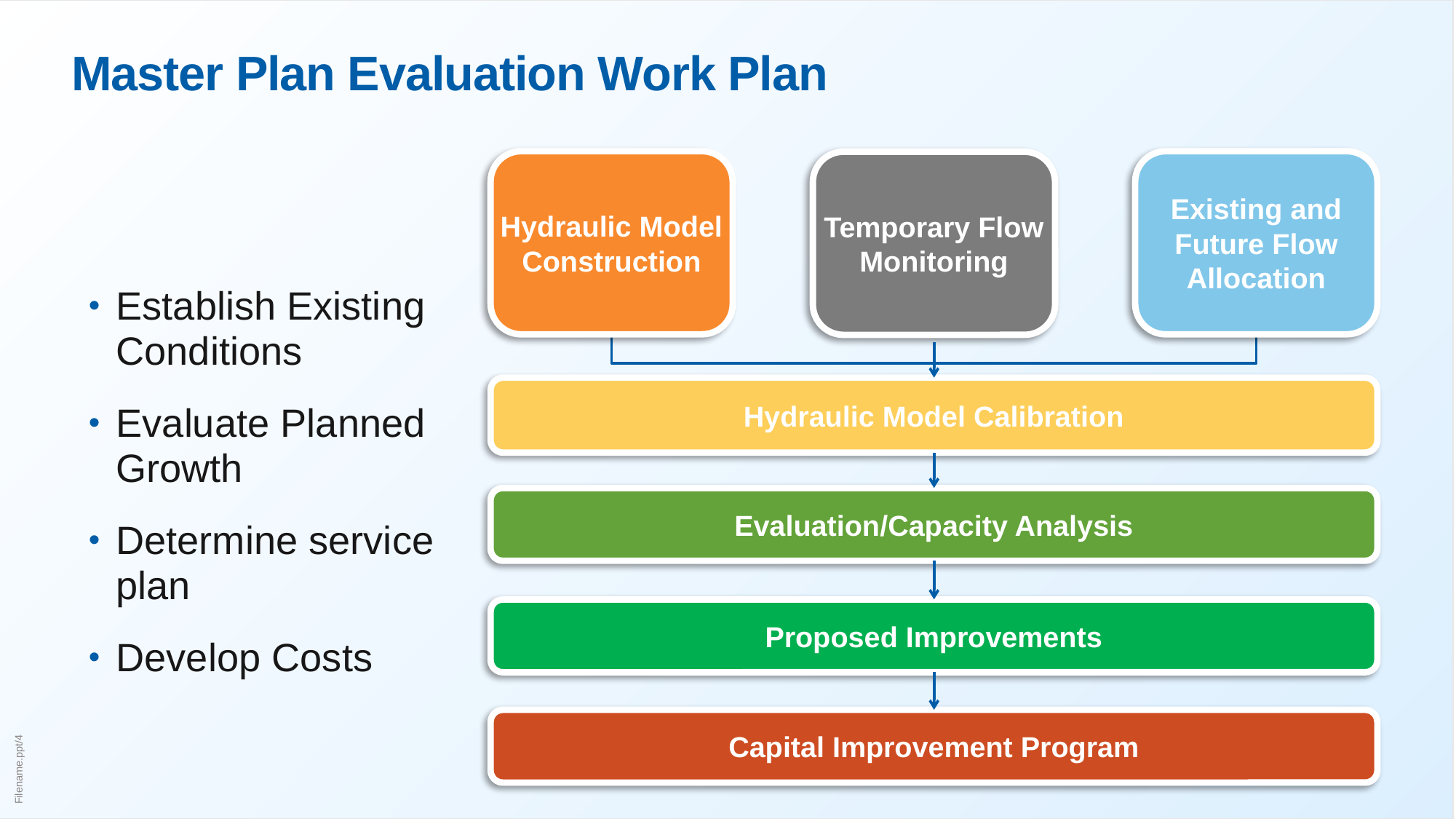

# Master Plan Evaluation Work Plan
Hydraulic Model Construction
Existing and Future Flow Allocation
Temporary Flow Monitoring
Establish Existing Conditions
Evaluate Planned Growth
Determine service plan
Develop Costs
Hydraulic Model Calibration
Evaluation/Capacity Analysis
Proposed Improvements
Capital Improvement Program